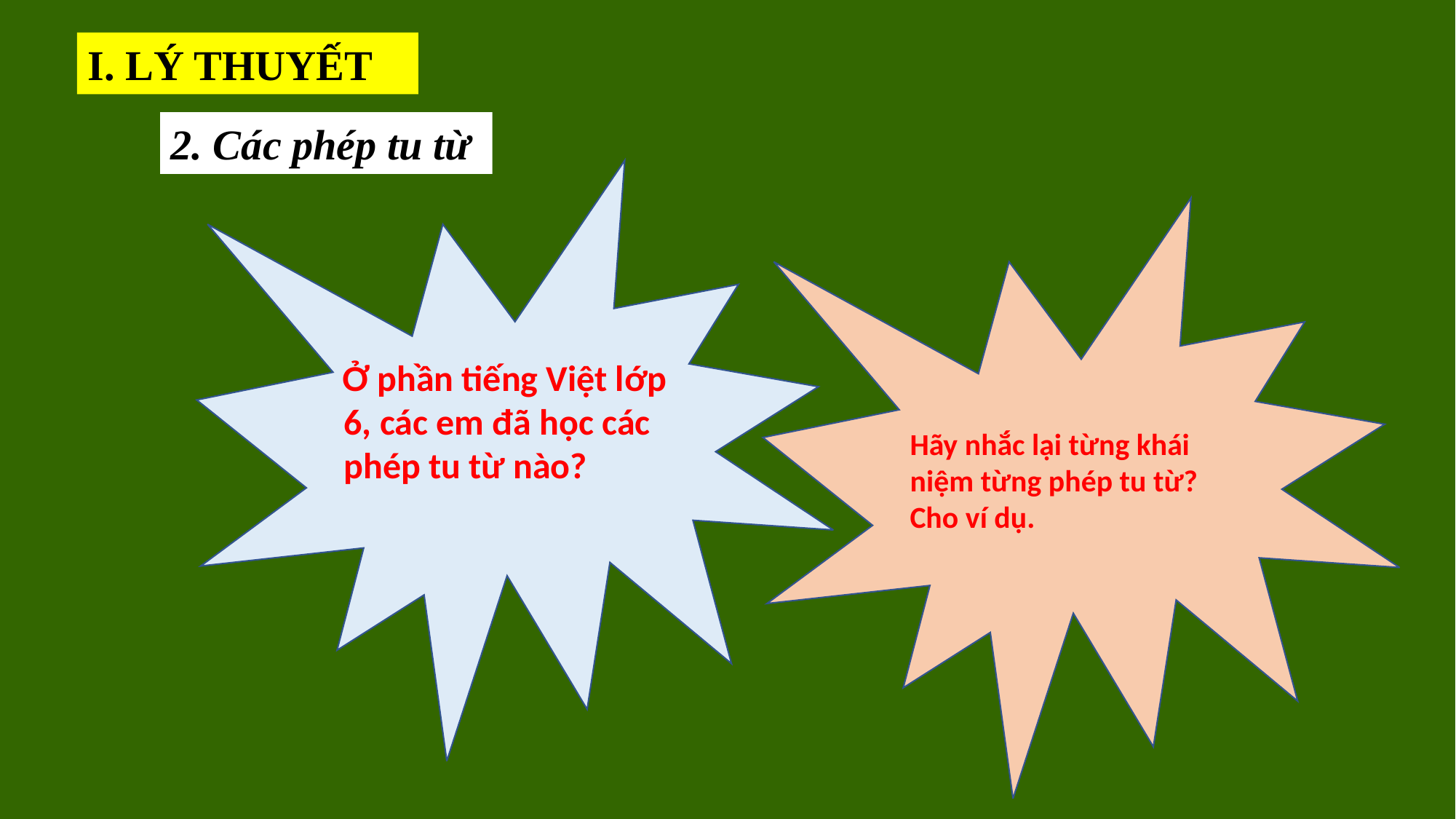

I. LÝ THUYẾT
2. Các phép tu từ
Ở phần tiếng Việt lớp 6, các em đã học các phép tu từ nào?

Hãy nhắc lại từng khái niệm từng phép tu từ? Cho ví dụ.